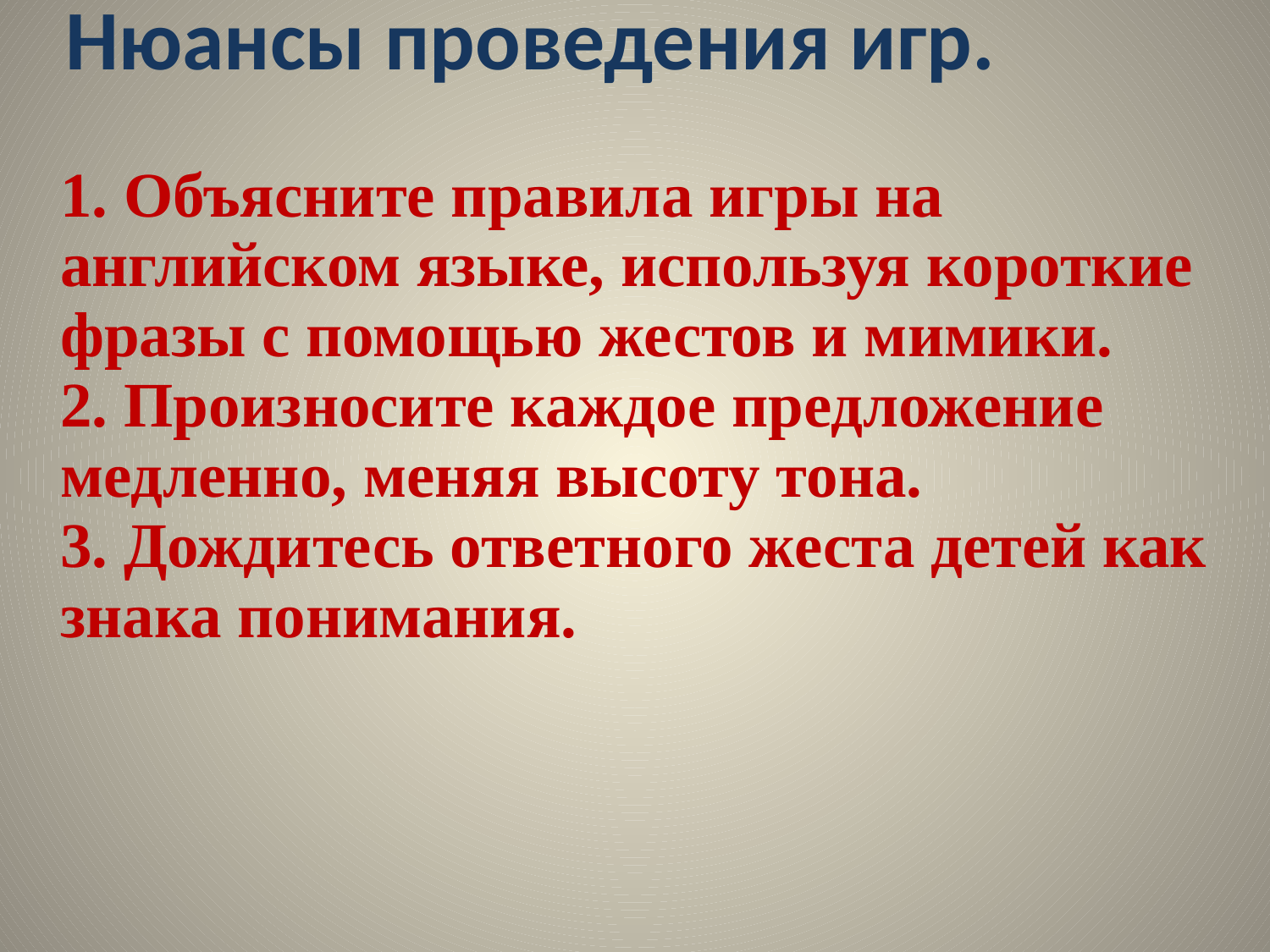

Нюансы проведения игр.
1. Объясните правила игры на английском языке, используя короткие фразы с помощью жестов и мимики.
2. Произносите каждое предложение медленно, меняя высоту тона.
3. Дождитесь ответного жеста детей как знака понимания.